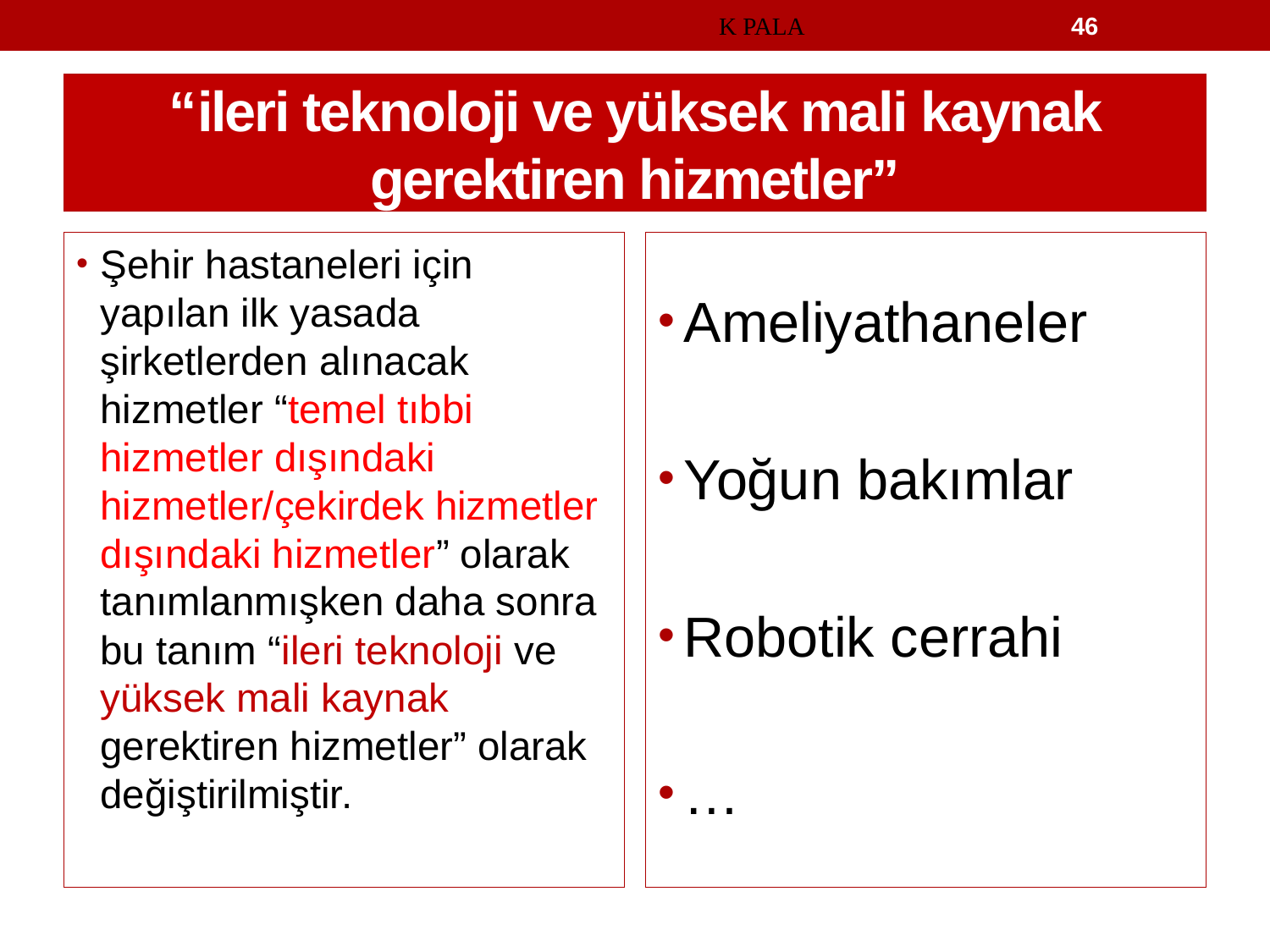

K PALA
46
# “ileri teknoloji ve yüksek mali kaynak gerektiren hizmetler”
Şehir hastaneleri için yapılan ilk yasada şirketlerden alınacak hizmetler “temel tıbbi hizmetler dışındaki hizmetler/çekirdek hizmetler dışındaki hizmetler” olarak tanımlanmışken daha sonra bu tanım “ileri teknoloji ve yüksek mali kaynak gerektiren hizmetler” olarak değiştirilmiştir.
Ameliyathaneler
Yoğun bakımlar
Robotik cerrahi
…